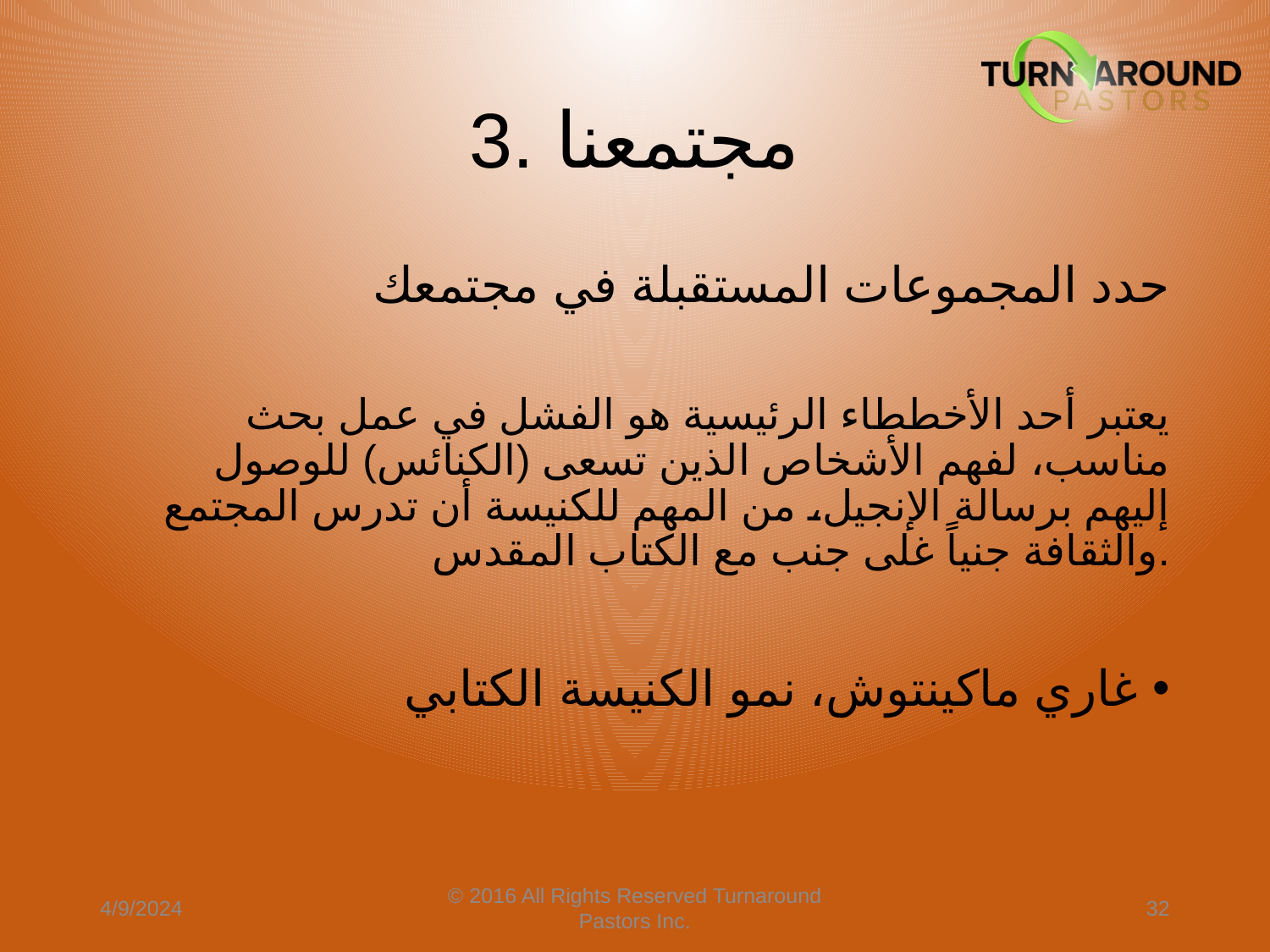

# 3. مجتمعنا
حدد المجموعات المستقبلة في مجتمعك

يعتبر أحد الأخططاء الرئيسية هو الفشل في عمل بحث مناسب، لفهم الأشخاص الذين تسعى (الكنائس) للوصول إليهم برسالة الإنجيل، من المهم للكنيسة أن تدرس المجتمع والثقافة جنياً غلى جنب مع الكتاب المقدس.

غاري ماكينتوش، نمو الكنيسة الكتابي
4/9/2024
© 2016 All Rights Reserved Turnaround Pastors Inc.
32